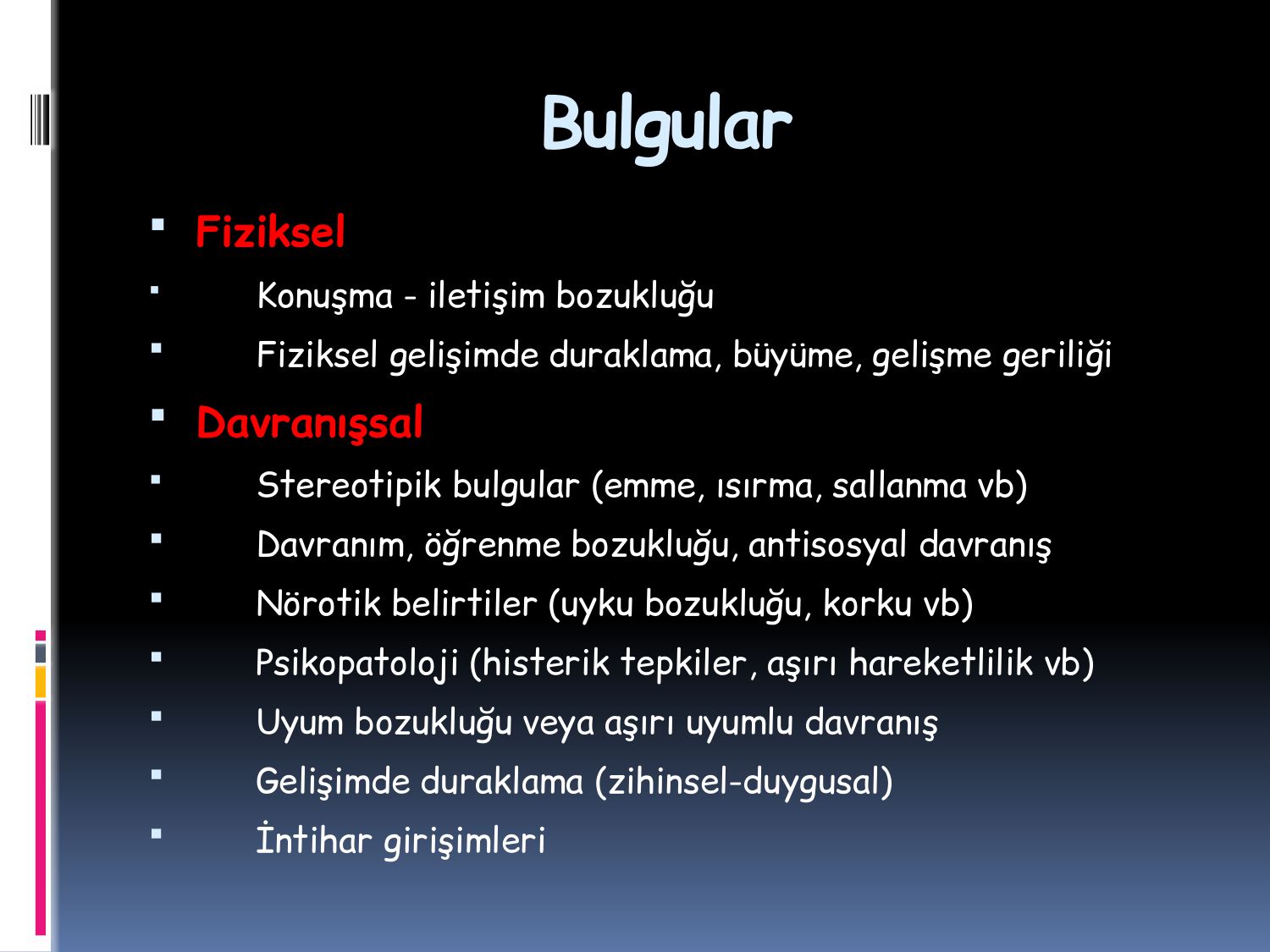

# Bulgular
Fiziksel
	Konuşma - iletişim bozukluğu
	Fiziksel gelişimde duraklama, büyüme, gelişme geriliği
Davranışsal
	Stereotipik bulgular (emme, ısırma, sallanma vb)
	Davranım, öğrenme bozukluğu, antisosyal davranış
	Nörotik belirtiler (uyku bozukluğu, korku vb)
	Psikopatoloji (histerik tepkiler, aşırı hareketlilik vb)
	Uyum bozukluğu veya aşırı uyumlu davranış
	Gelişimde duraklama (zihinsel-duygusal)
	İntihar girişimleri